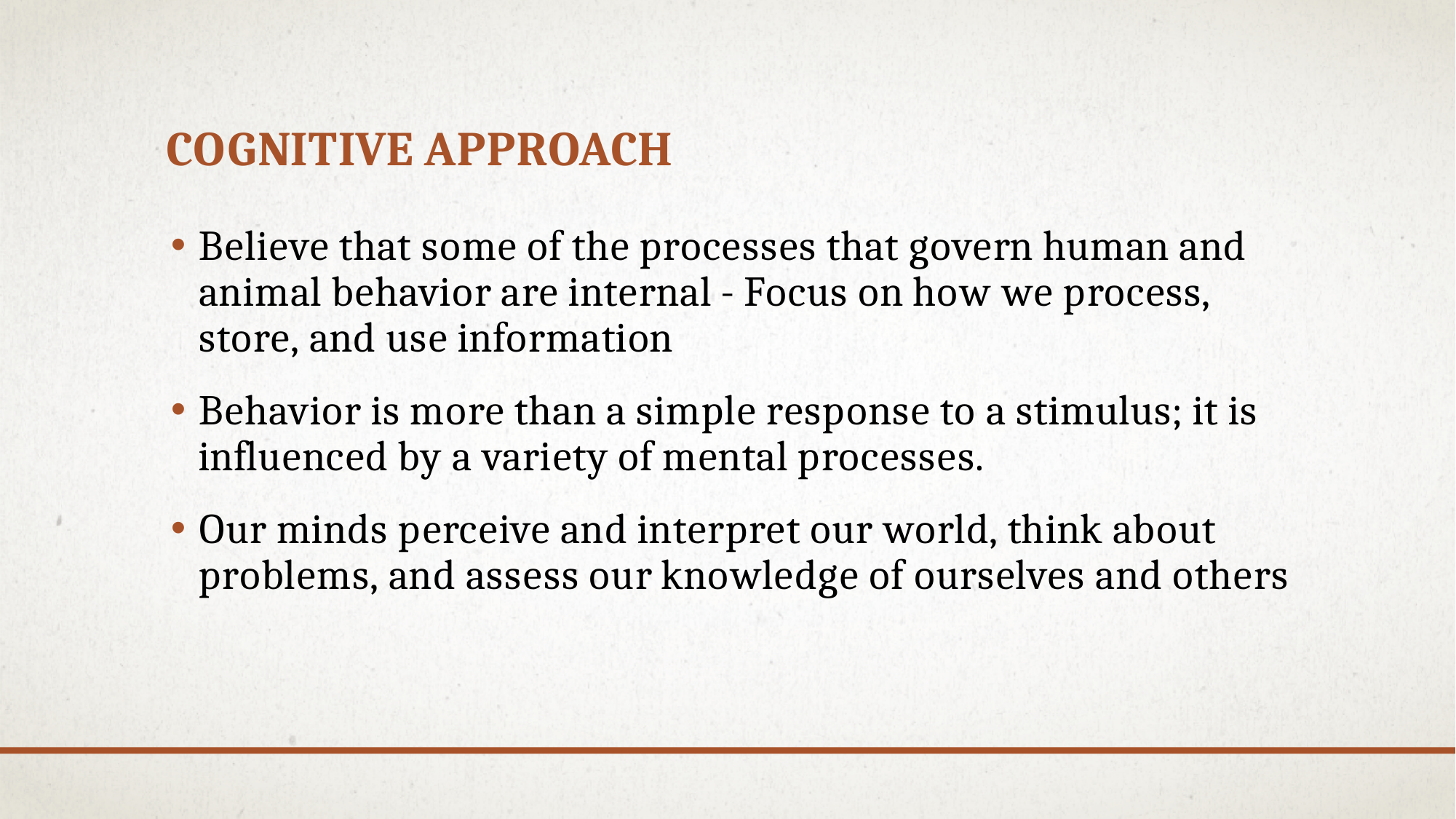

# Cognitive Approach
Believe that some of the processes that govern human and animal behavior are internal - Focus on how we process, store, and use information
Behavior is more than a simple response to a stimulus; it is influenced by a variety of mental processes.
Our minds perceive and interpret our world, think about problems, and assess our knowledge of ourselves and others